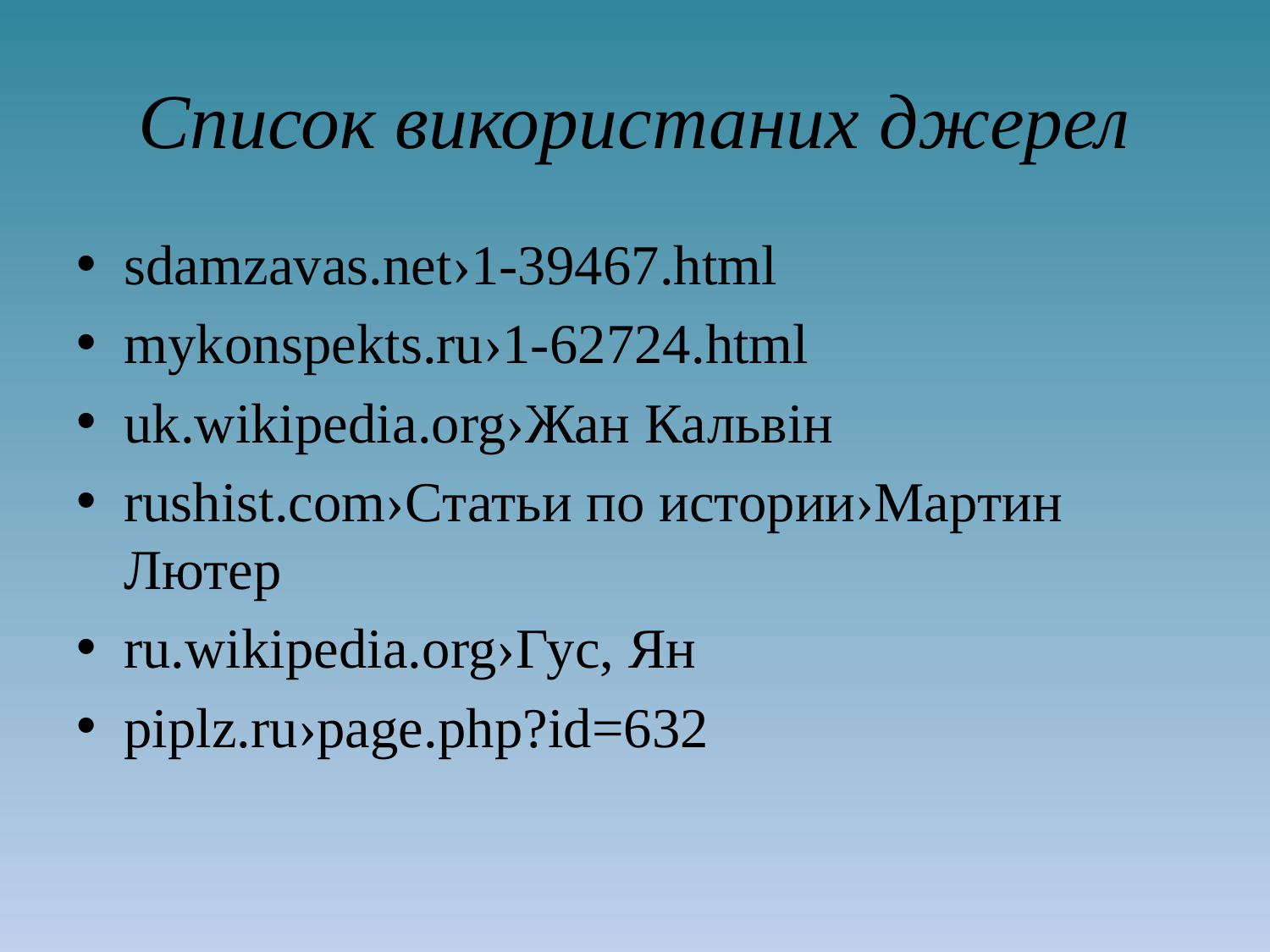

# Список використаних джерел
sdamzavas.net›1-39467.html
mykonspekts.ru›1-62724.html
uk.wikipedia.org›Жан Кальвін
rushist.com›Статьи по истории›Мартин Лютер
ru.wikipedia.org›Гус, Ян
piplz.ru›page.php?id=632